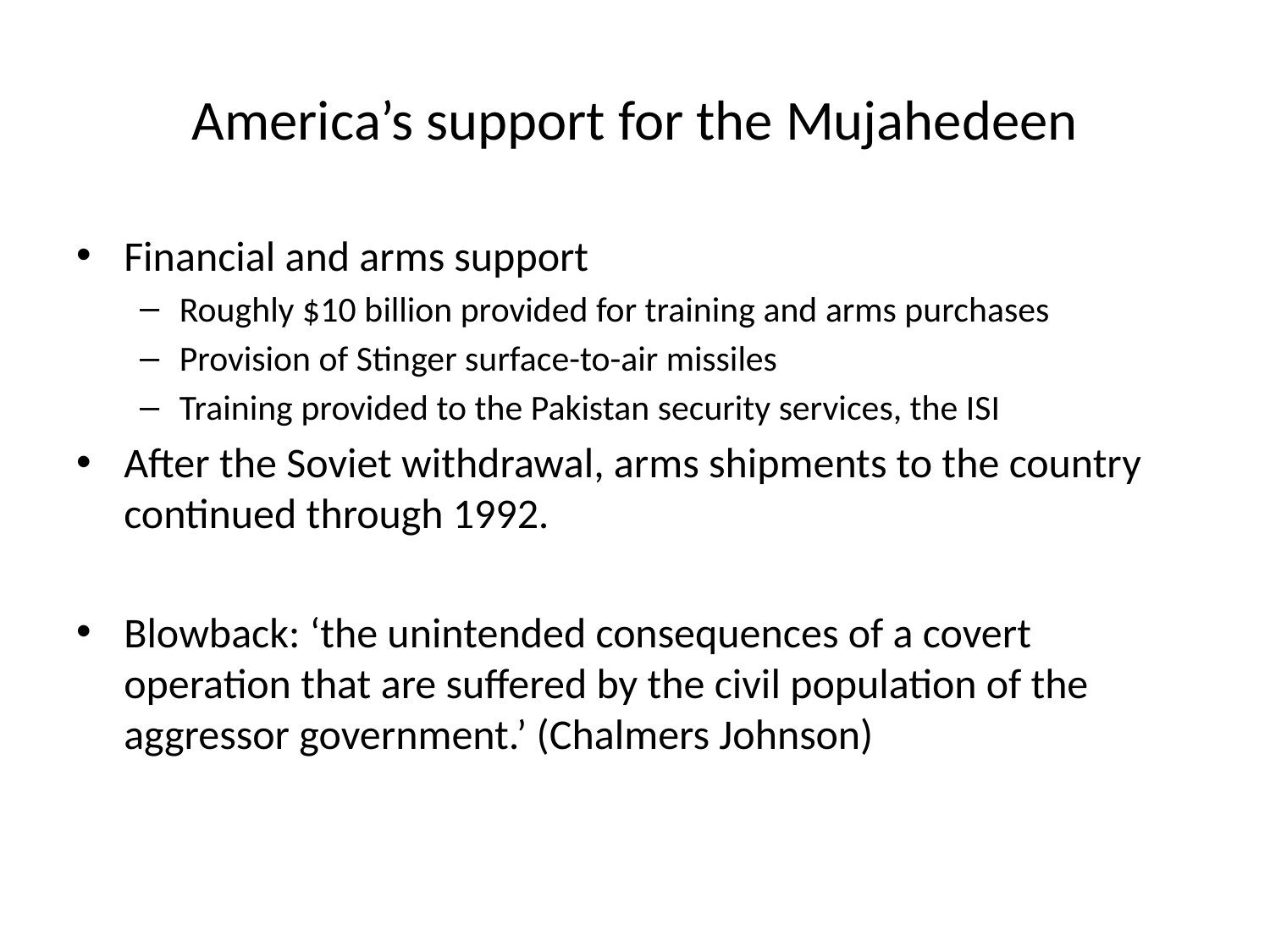

# America’s support for the Mujahedeen
Financial and arms support
Roughly $10 billion provided for training and arms purchases
Provision of Stinger surface-to-air missiles
Training provided to the Pakistan security services, the ISI
After the Soviet withdrawal, arms shipments to the country continued through 1992.

Blowback: ‘the unintended consequences of a covert operation that are suffered by the civil population of the aggressor government.’ (Chalmers Johnson)